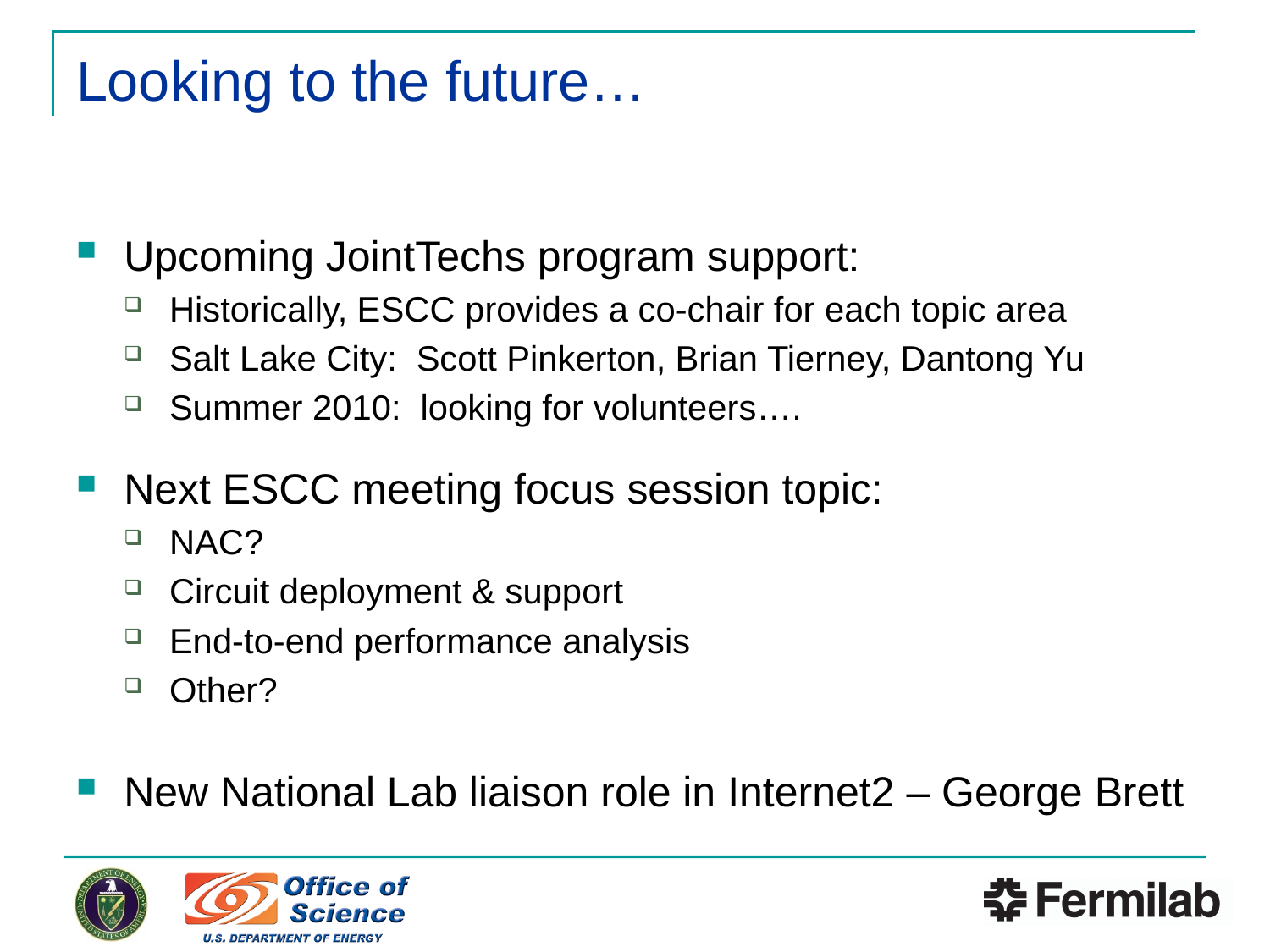

# Looking to the future…
Upcoming JointTechs program support:
Historically, ESCC provides a co-chair for each topic area
Salt Lake City:  Scott Pinkerton, Brian Tierney, Dantong Yu
Summer 2010:  looking for volunteers….

Next ESCC meeting focus session topic:
NAC?
Circuit deployment & support
End-to-end performance analysis
Other?

New National Lab liaison role in Internet2 – George Brett